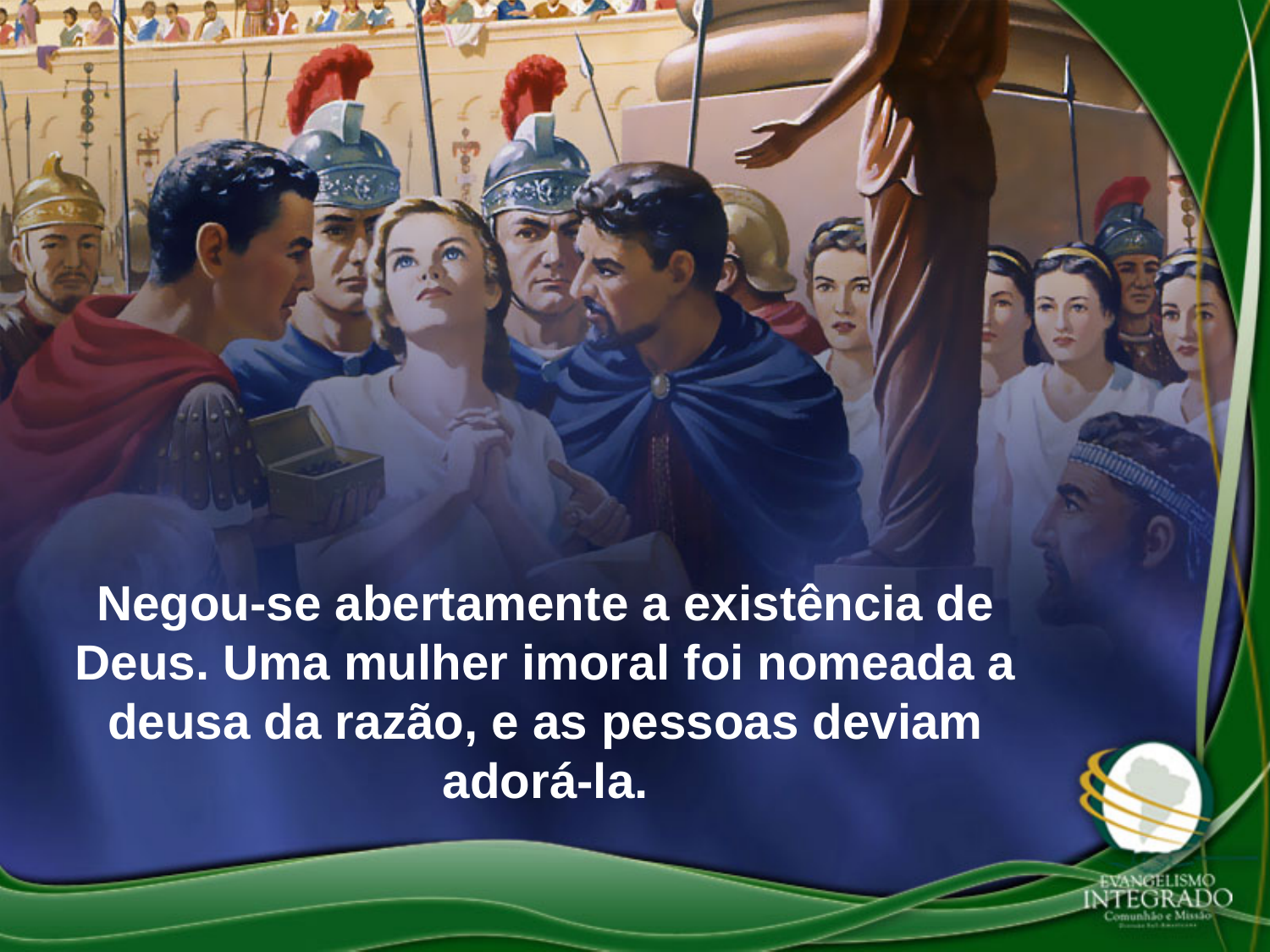

Negou-se abertamente a existência de Deus. Uma mulher imoral foi nomeada a deusa da razão, e as pessoas deviam adorá-la.